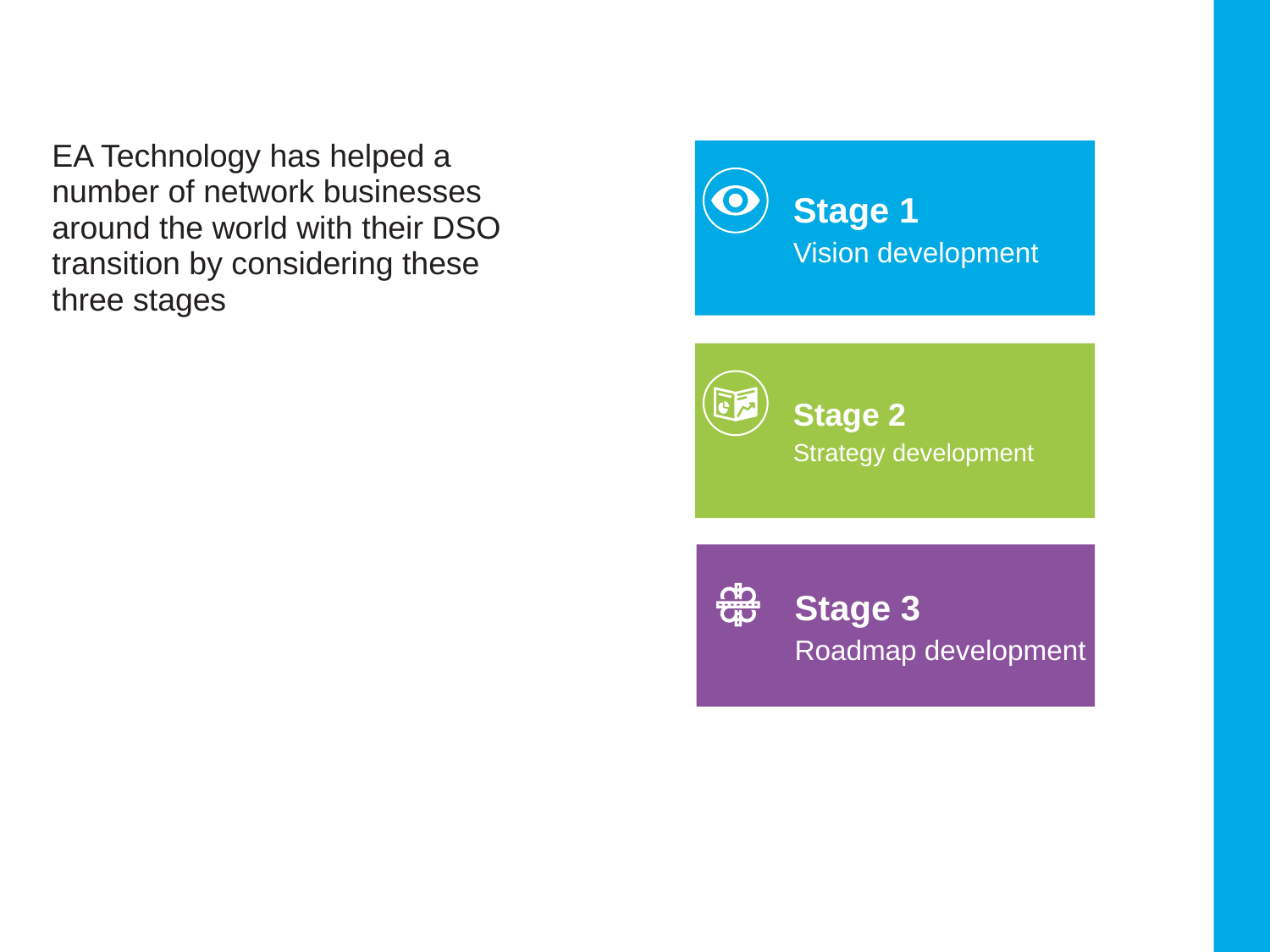

EA Technology has helped a number of network businesses around the world with their DSO transition by considering these three stages
Stage 1
Vision development

Stage 2
Strategy development

Stage 3
Roadmap development